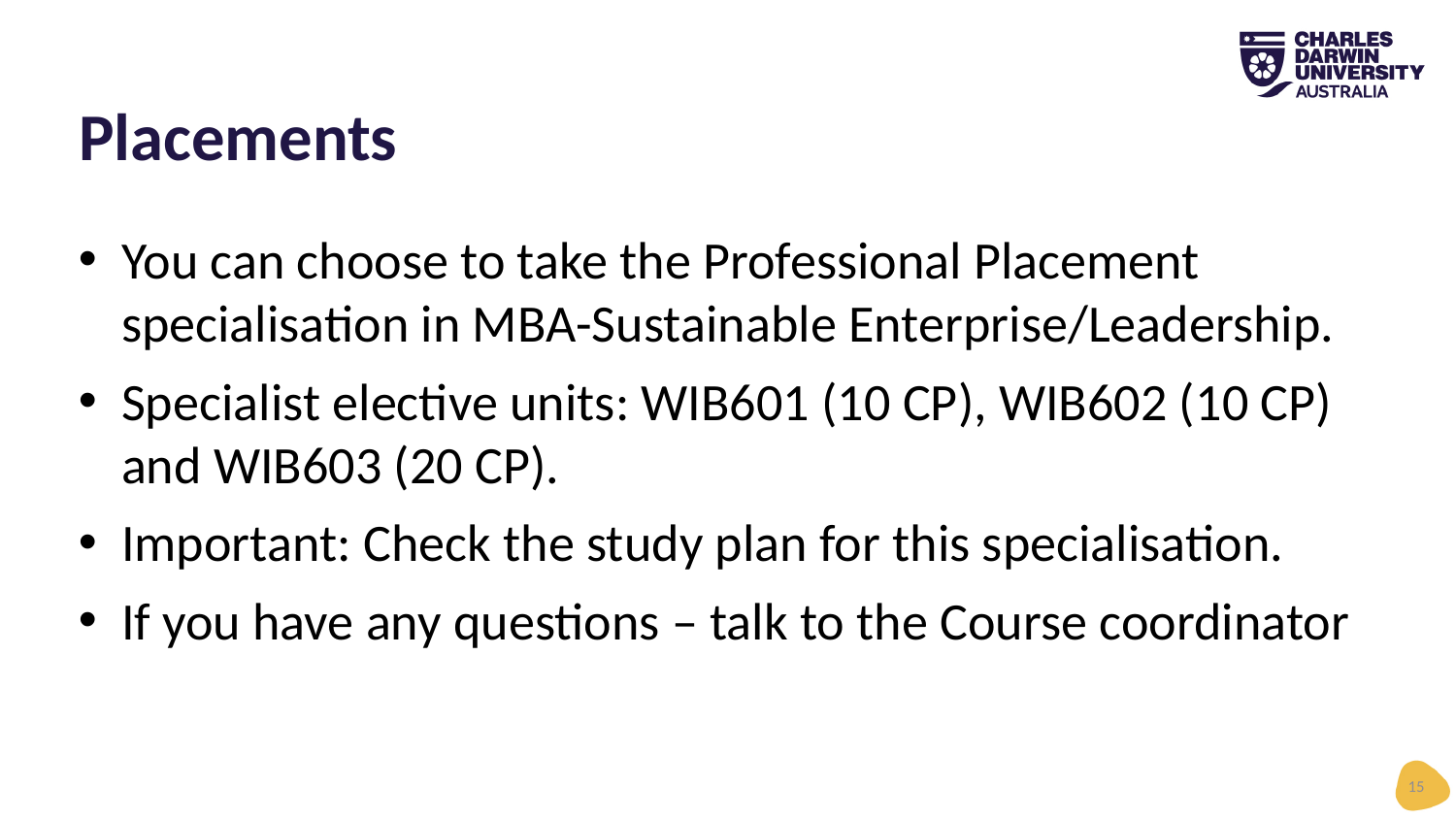

# Placements
You can choose to take the Professional Placement specialisation in MBA-Sustainable Enterprise/Leadership.
Specialist elective units: WIB601 (10 CP), WIB602 (10 CP) and WIB603 (20 CP).
Important: Check the study plan for this specialisation.
If you have any questions – talk to the Course coordinator
15